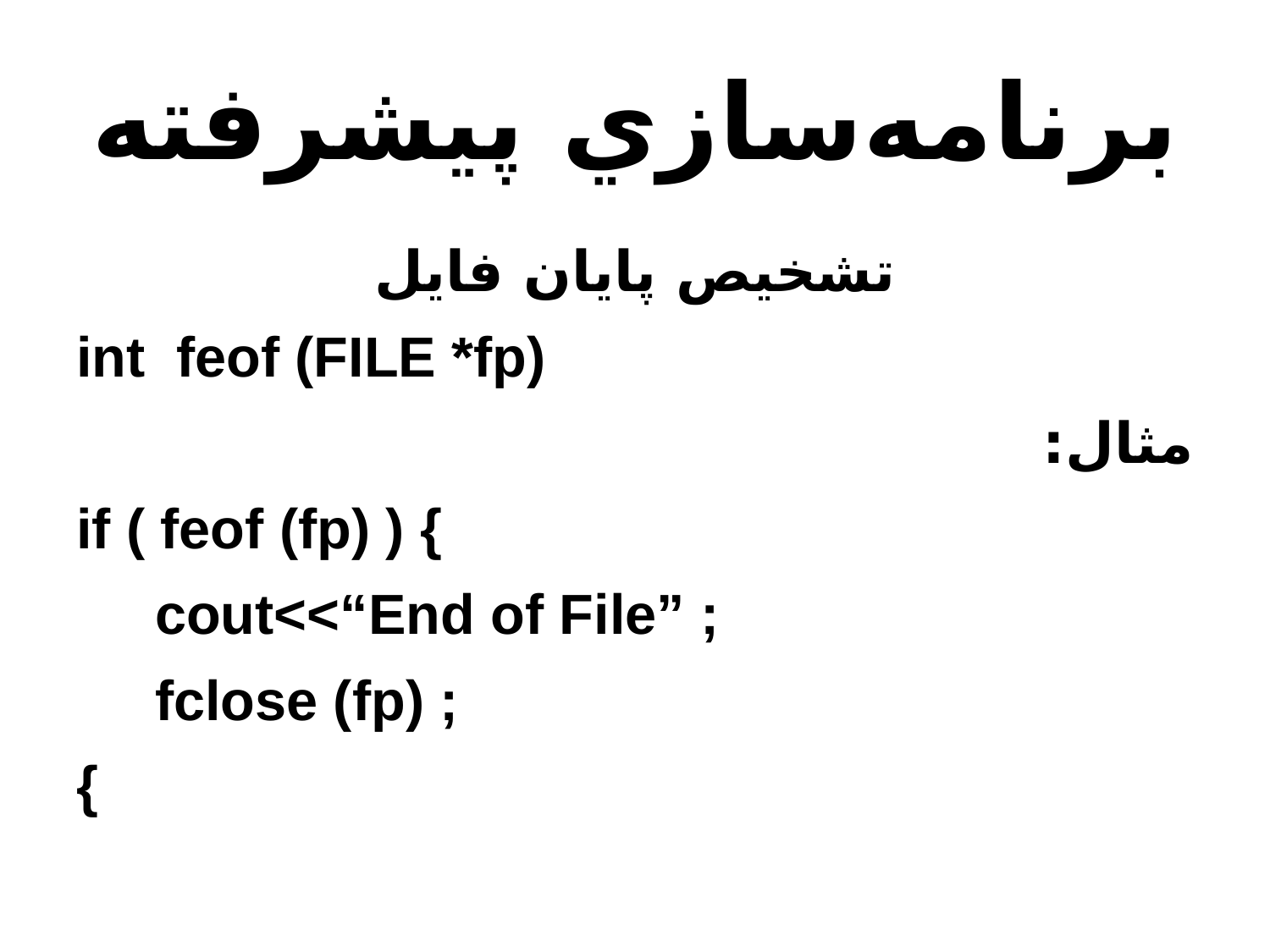

# برنامه‌سازي پيشرفته
تشخيص پايان فايل
int  feof (FILE *fp)
مثال:
if ( feof (fp) ) {
	  cout<<“End of File” ;
	  fclose (fp) ;
{